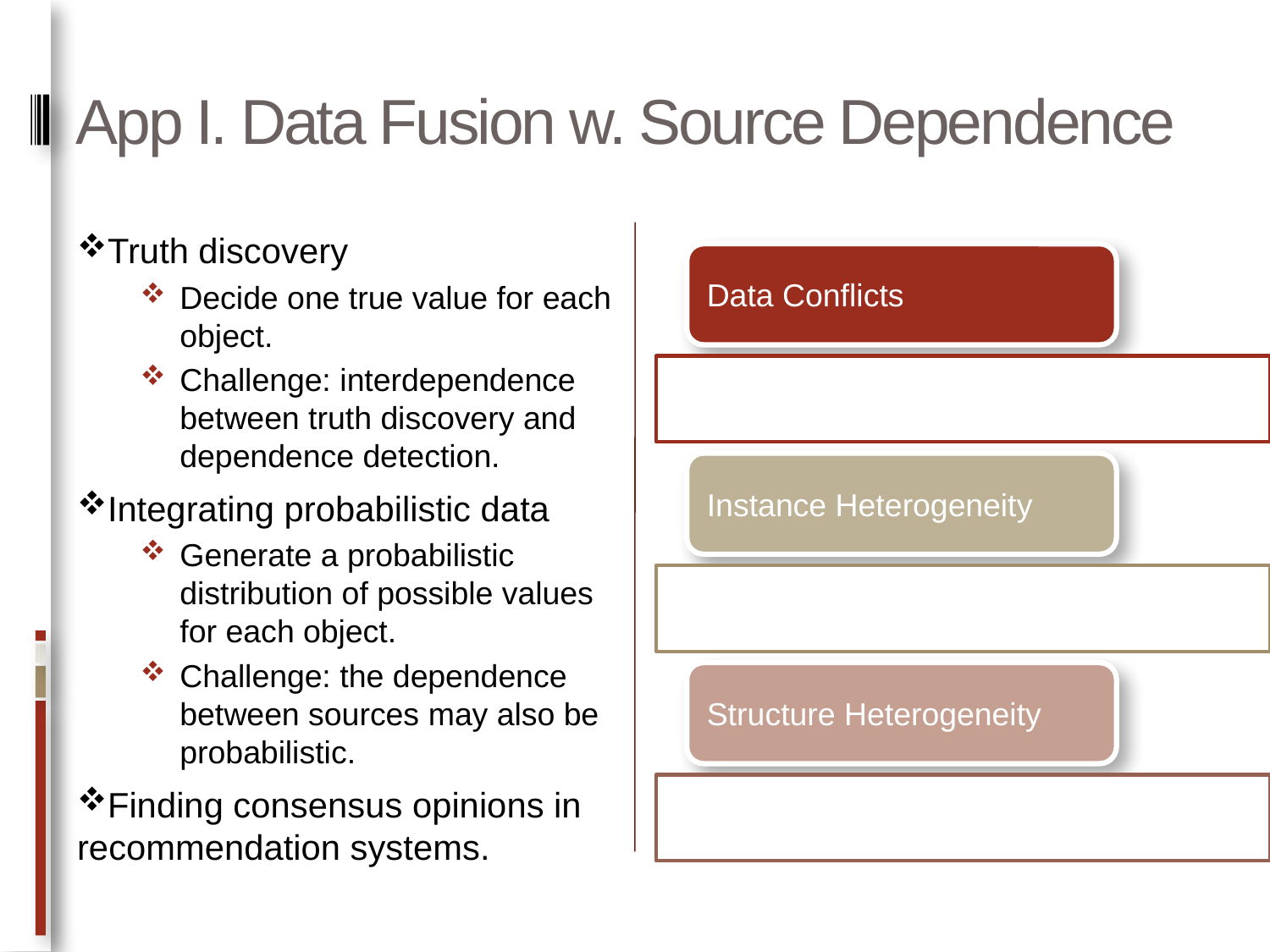

# App I. Data Fusion w. Source Dependence
Truth discovery
Decide one true value for each object.
Challenge: interdependence between truth discovery and dependence detection.
Integrating probabilistic data
Generate a probabilistic distribution of possible values for each object.
Challenge: the dependence between sources may also be probabilistic.
Finding consensus opinions in recommendation systems.

Data Conflicts
Instance Heterogeneity
Structure Heterogeneity